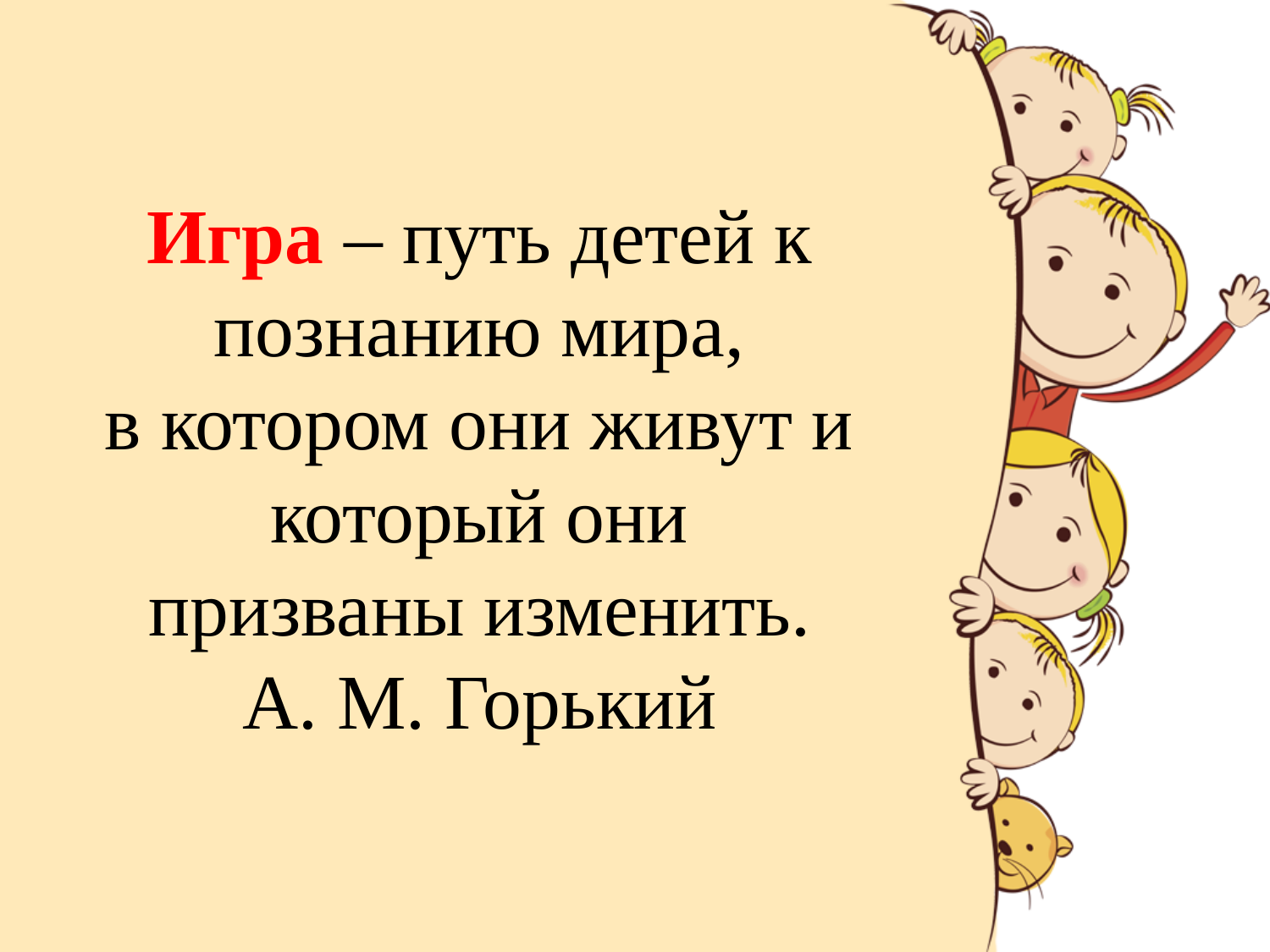

# Игра – путь детей к познанию мира, в котором они живут и который они призваны изменить. А. М. Горький